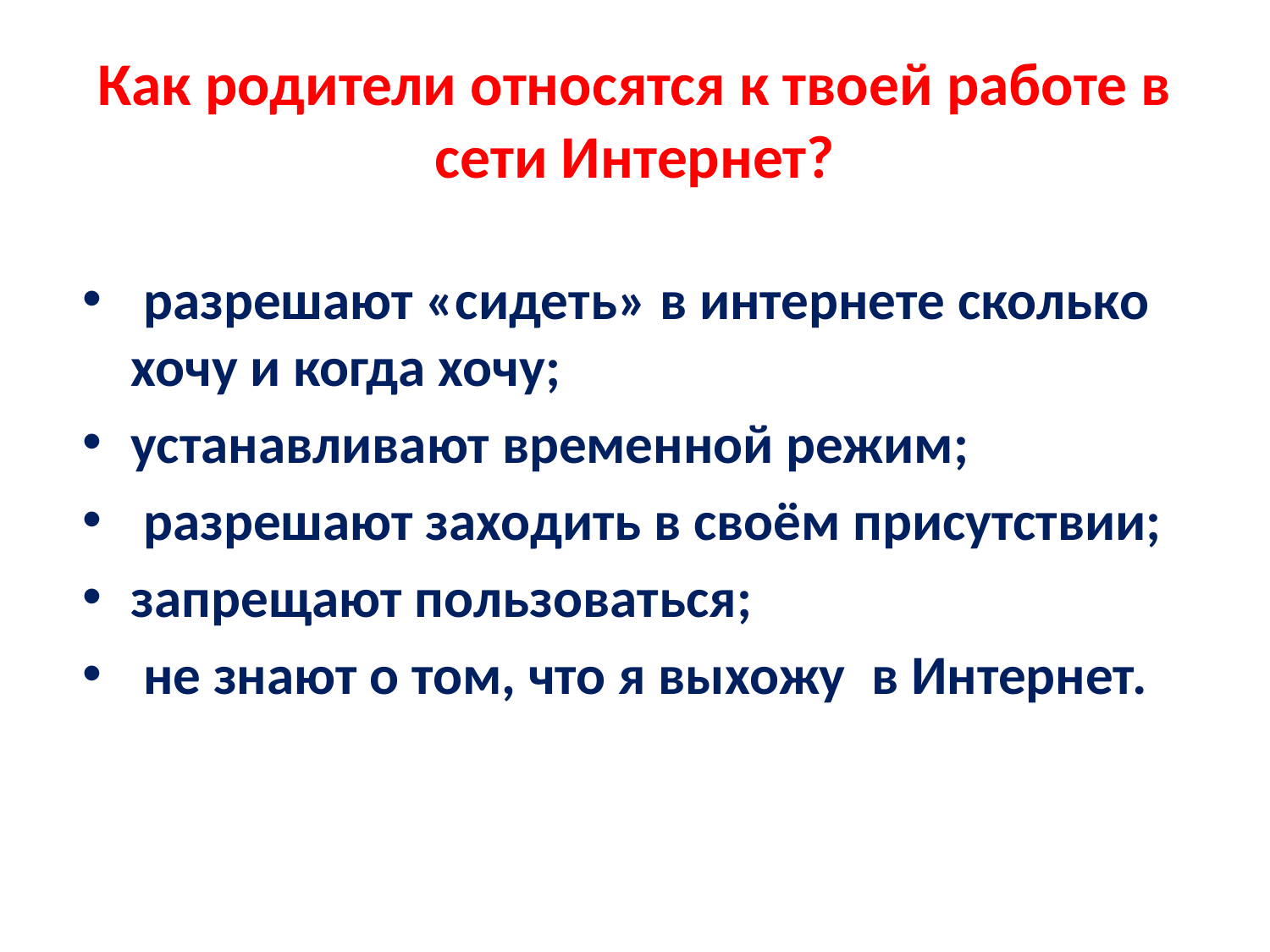

# Как родители относятся к твоей работе в сети Интернет?

 разрешают «сидеть» в интернете сколько хочу и когда хочу;
устанавливают временной режим;
 разрешают заходить в своём присутствии;
запрещают пользоваться;
 не знают о том, что я выхожу  в Интернет.